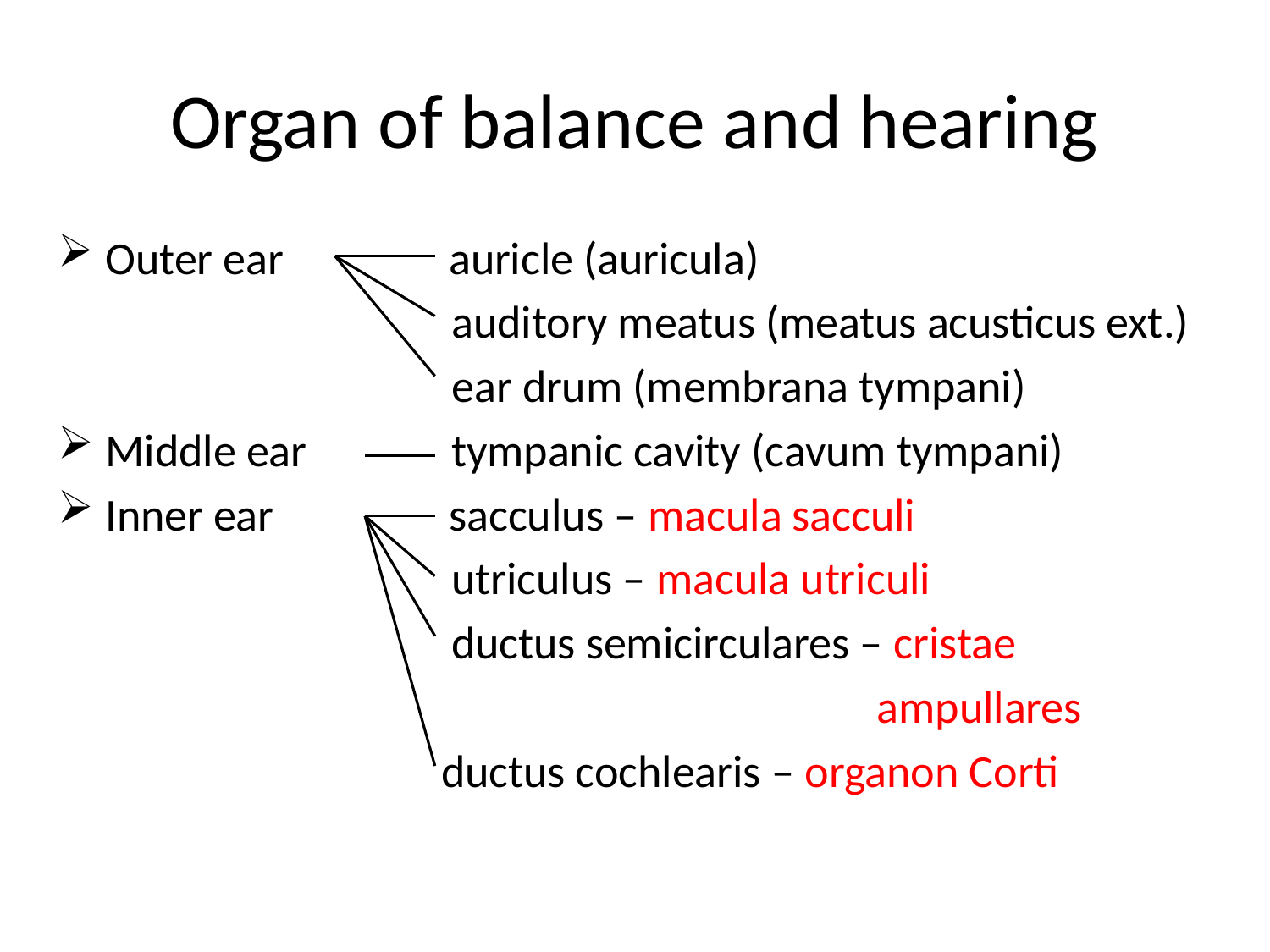

# Organ of balance and hearing
Outer ear                auricle (auricula)
                                      auditory meatus (meatus acusticus ext.)
                                      ear drum (membrana tympani)
Middle ear              tympanic cavity (cavum tympani)
Inner ear                 sacculus – macula sacculi
                                      utriculus – macula utriculi
                                      ductus semicirculares – cristae
                                                                               ampullares
                                     ductus cochlearis – organon Corti